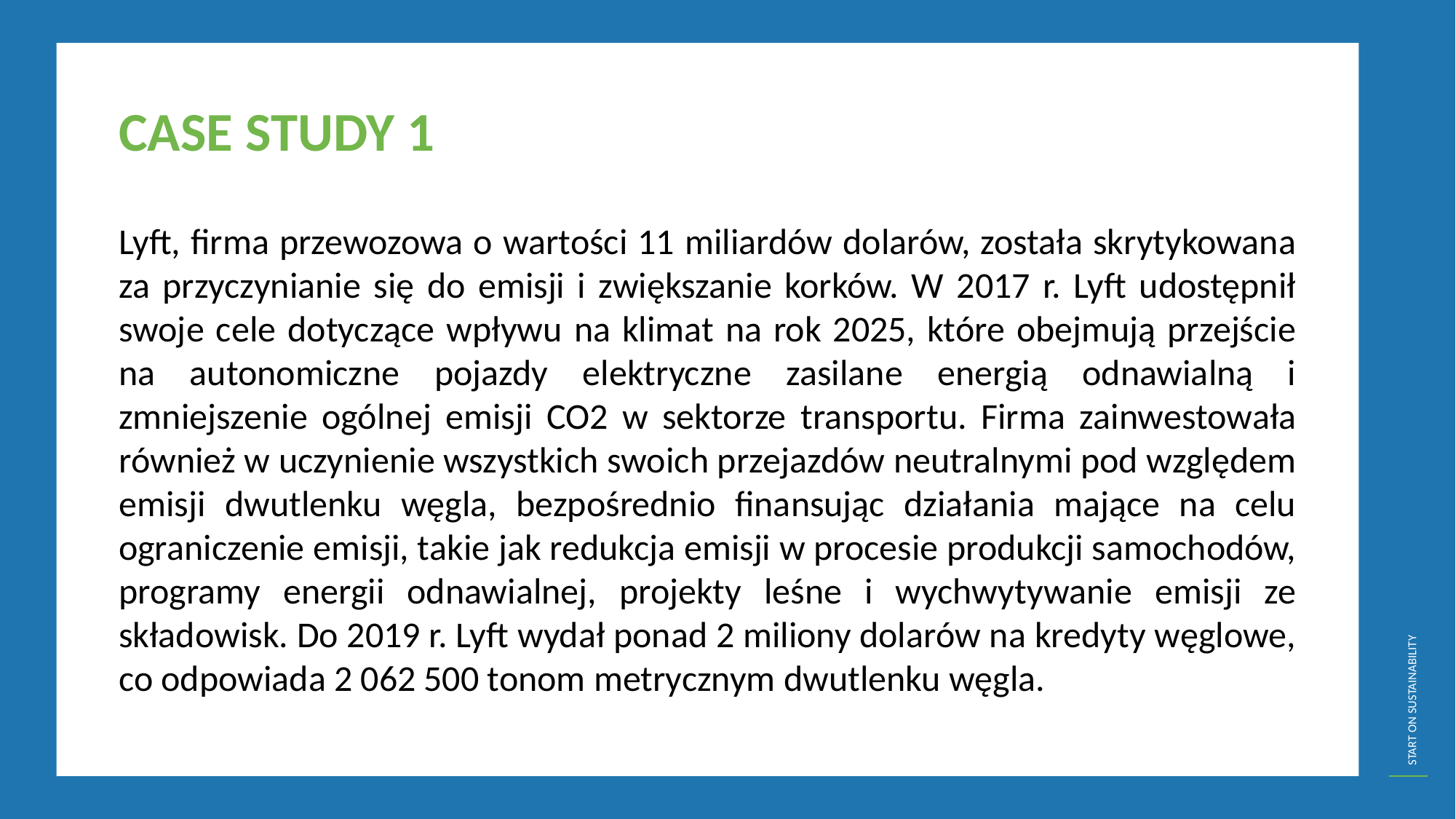

CASE STUDY 1
Lyft, firma przewozowa o wartości 11 miliardów dolarów, została skrytykowana za przyczynianie się do emisji i zwiększanie korków. W 2017 r. Lyft udostępnił swoje cele dotyczące wpływu na klimat na rok 2025, które obejmują przejście na autonomiczne pojazdy elektryczne zasilane energią odnawialną i zmniejszenie ogólnej emisji CO2 w sektorze transportu. Firma zainwestowała również w uczynienie wszystkich swoich przejazdów neutralnymi pod względem emisji dwutlenku węgla, bezpośrednio finansując działania mające na celu ograniczenie emisji, takie jak redukcja emisji w procesie produkcji samochodów, programy energii odnawialnej, projekty leśne i wychwytywanie emisji ze składowisk. Do 2019 r. Lyft wydał ponad 2 miliony dolarów na kredyty węglowe, co odpowiada 2 062 500 tonom metrycznym dwutlenku węgla.